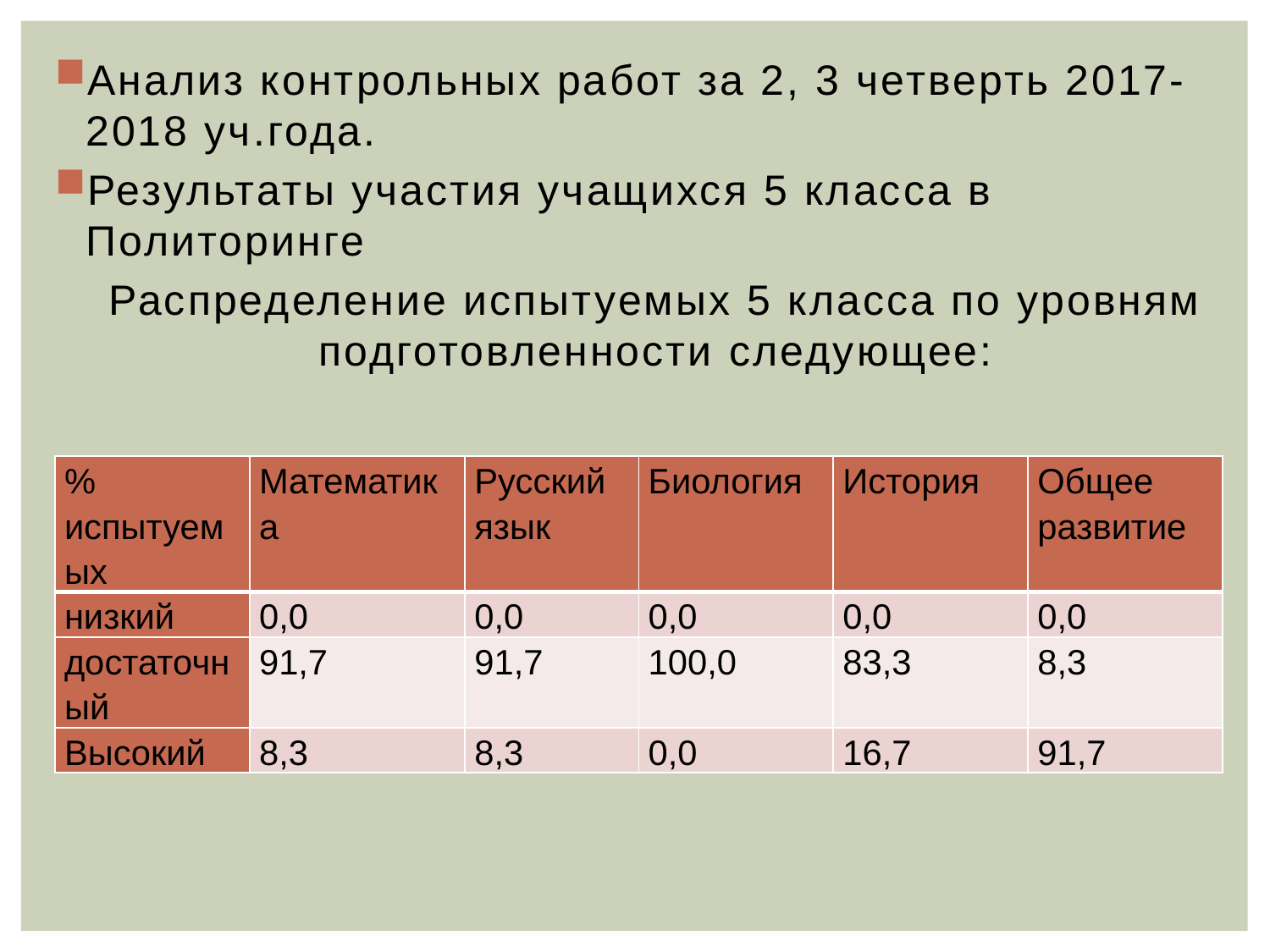

Анализ контрольных работ за 2, 3 четверть 2017-2018 уч.года.
Результаты участия учащихся 5 класса в Политоринге
Распределение испытуемых 5 класса по уровням подготовленности следующее:

| % испытуемых | Математика | Русский язык | Биология | История | Общее развитие |
| --- | --- | --- | --- | --- | --- |
| низкий | 0,0 | 0,0 | 0,0 | 0,0 | 0,0 |
| достаточный | 91,7 | 91,7 | 100,0 | 83,3 | 8,3 |
| Высокий | 8,3 | 8,3 | 0,0 | 16,7 | 91,7 |